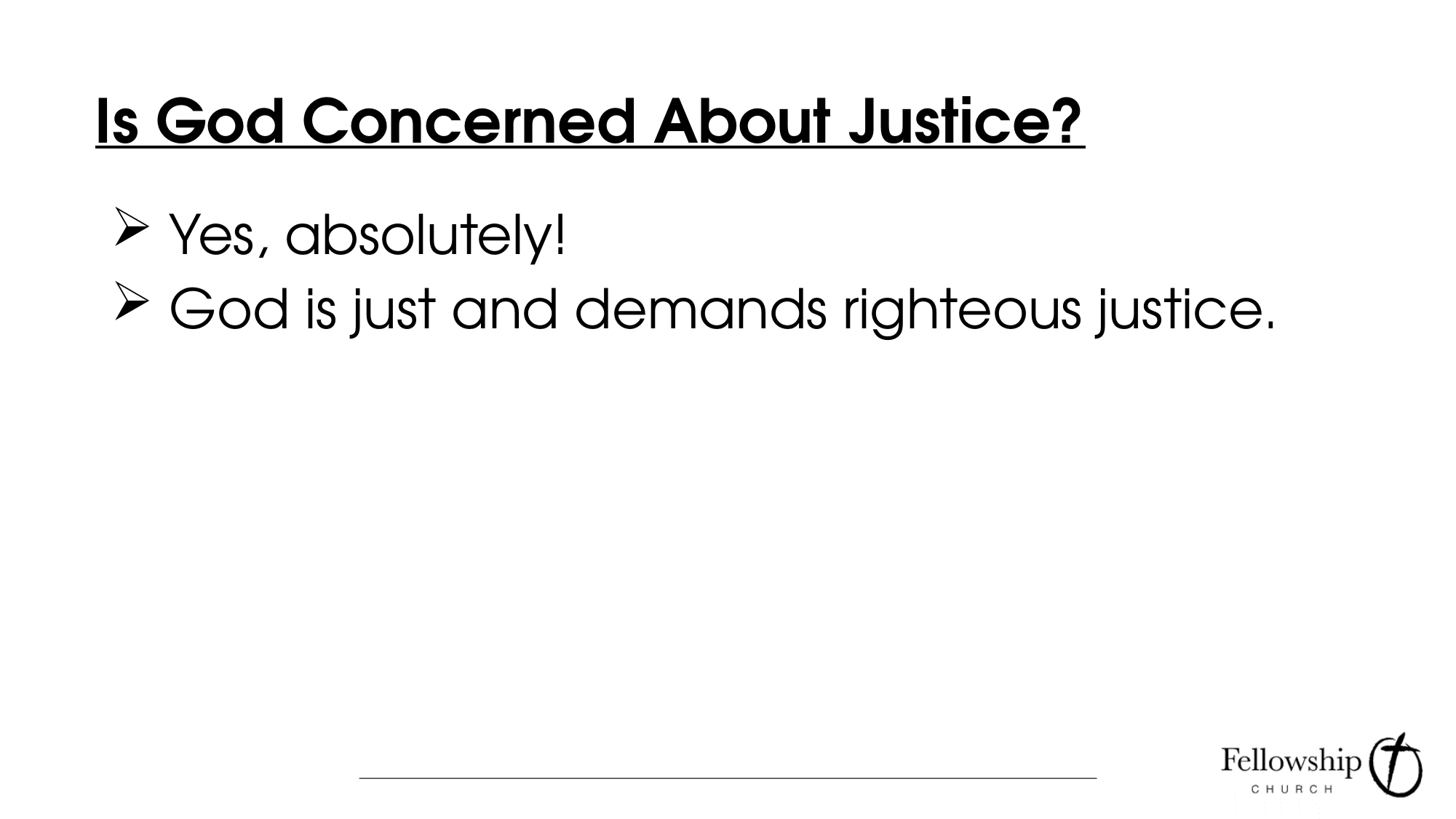

# Is God Concerned About Justice?
 Yes, absolutely!
 God is just and demands righteous justice.